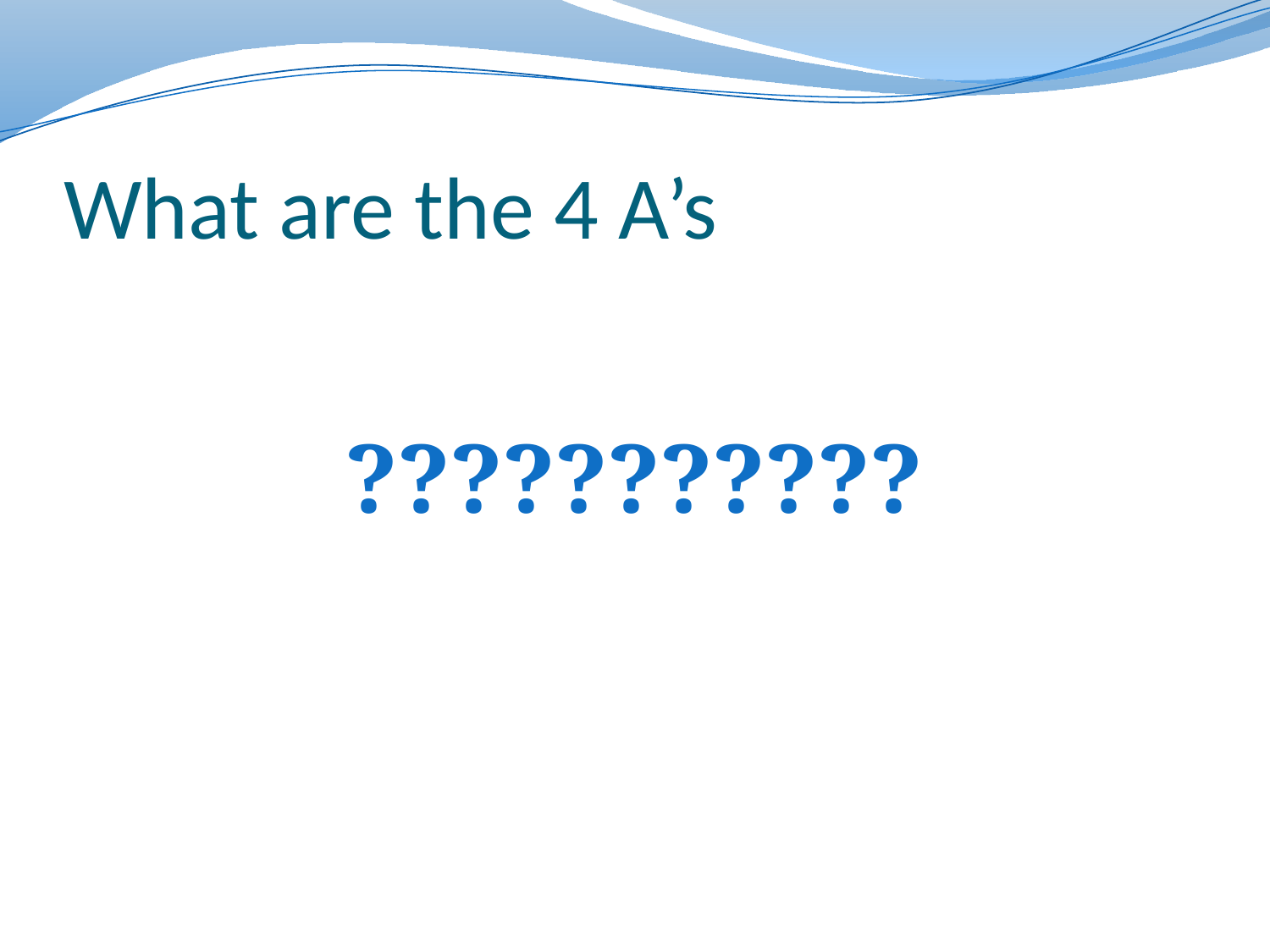

# What are the 4 A’s

???????????